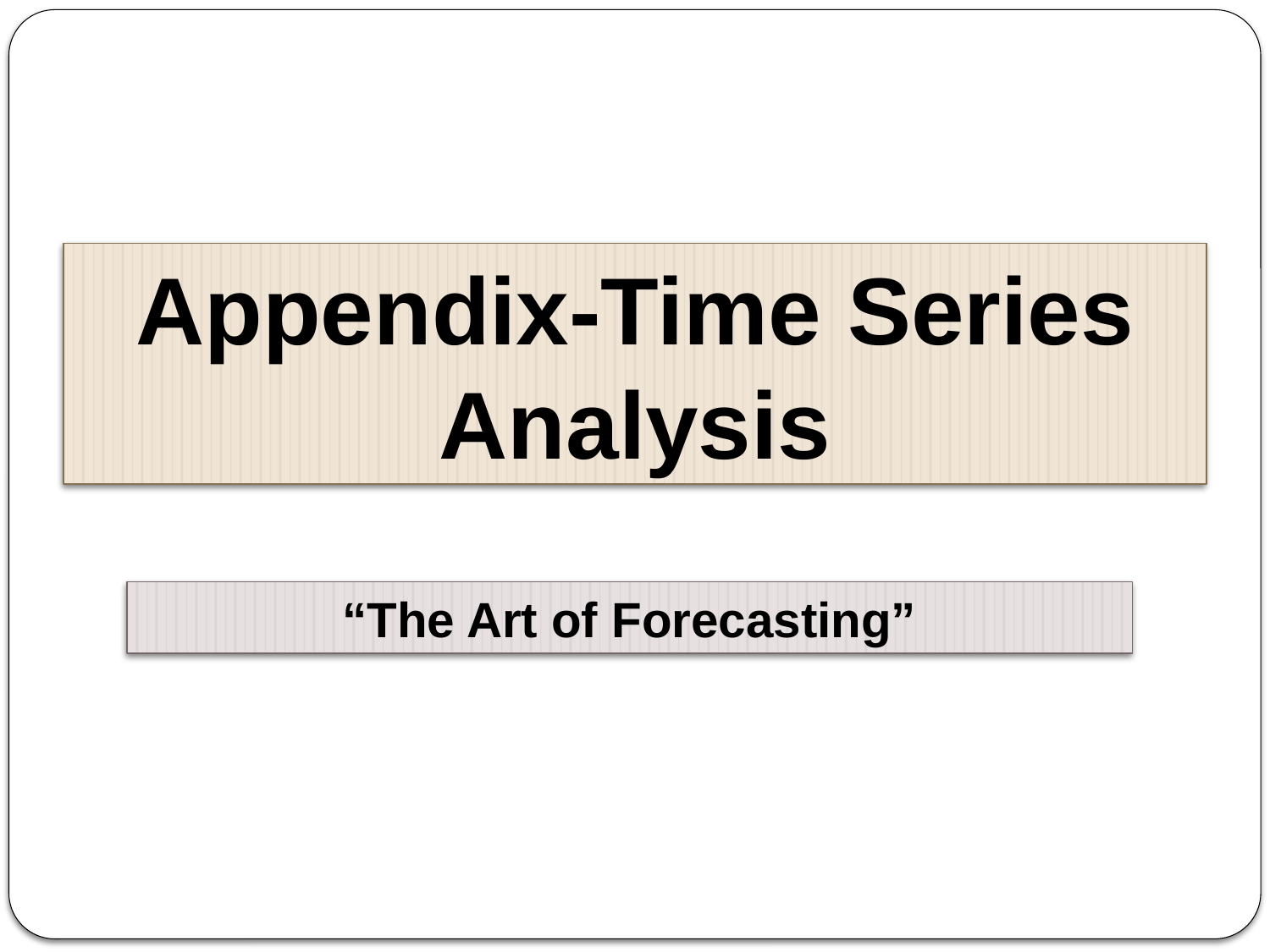

Appendix-Time Series Analysis
“The Art of Forecasting”